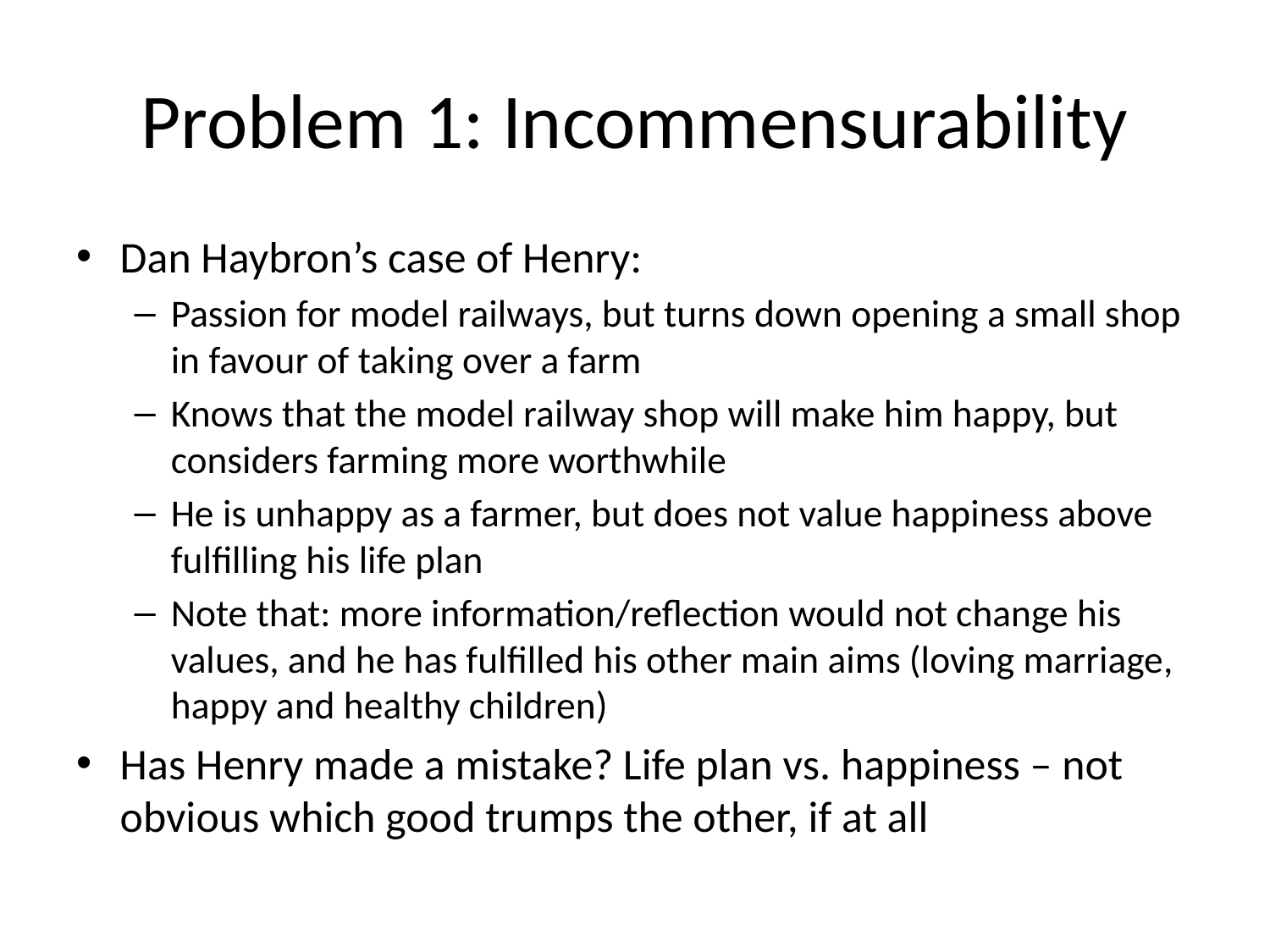

# Problem 1: Incommensurability
Dan Haybron’s case of Henry:
Passion for model railways, but turns down opening a small shop in favour of taking over a farm
Knows that the model railway shop will make him happy, but considers farming more worthwhile
He is unhappy as a farmer, but does not value happiness above fulfilling his life plan
Note that: more information/reflection would not change his values, and he has fulfilled his other main aims (loving marriage, happy and healthy children)
Has Henry made a mistake? Life plan vs. happiness – not obvious which good trumps the other, if at all